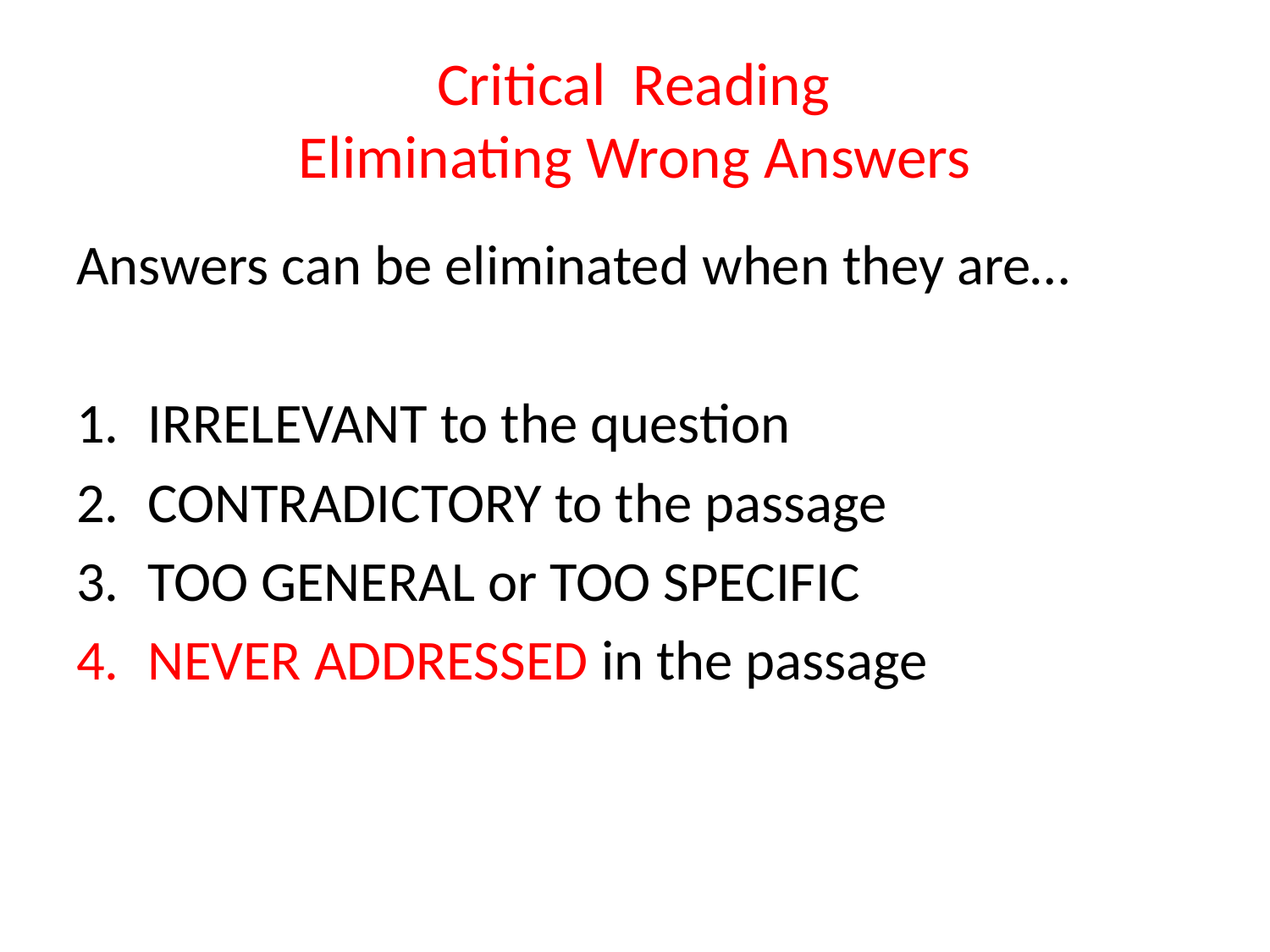

# Critical  Reading Eliminating Wrong Answers
Answers can be eliminated when they are…

IRRELEVANT to the question
CONTRADICTORY to the passage
TOO GENERAL or TOO SPECIFIC
NEVER ADDRESSED in the passage